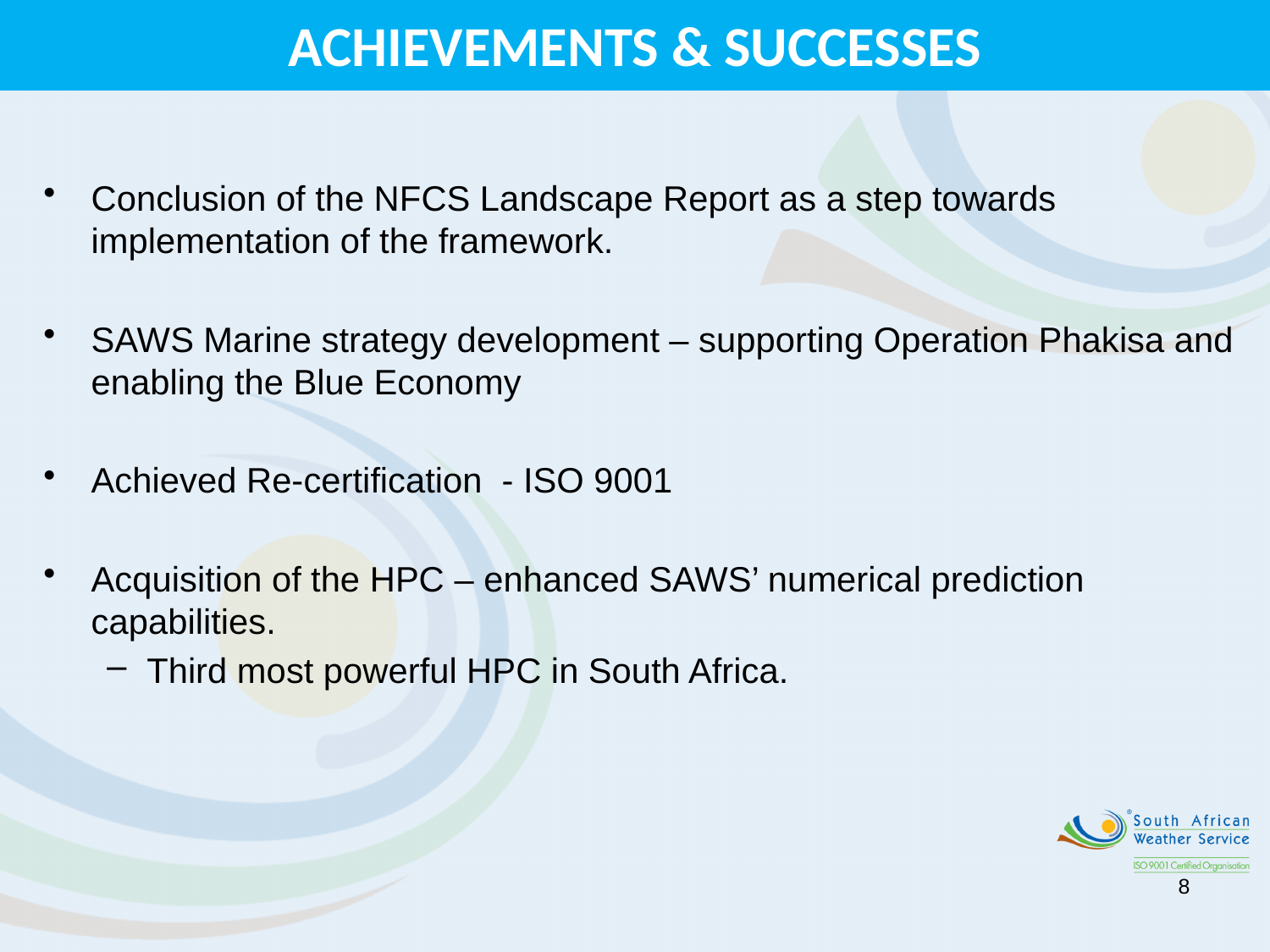

ACHIEVEMENTS & SUCCESSES

Conclusion of the NFCS Landscape Report as a step towards implementation of the framework.

SAWS Marine strategy development – supporting Operation Phakisa and enabling the Blue Economy

Achieved Re-certification  - ISO 9001

Acquisition of the HPC – enhanced SAWS’ numerical prediction capabilities.
Third most powerful HPC in South Africa.

8